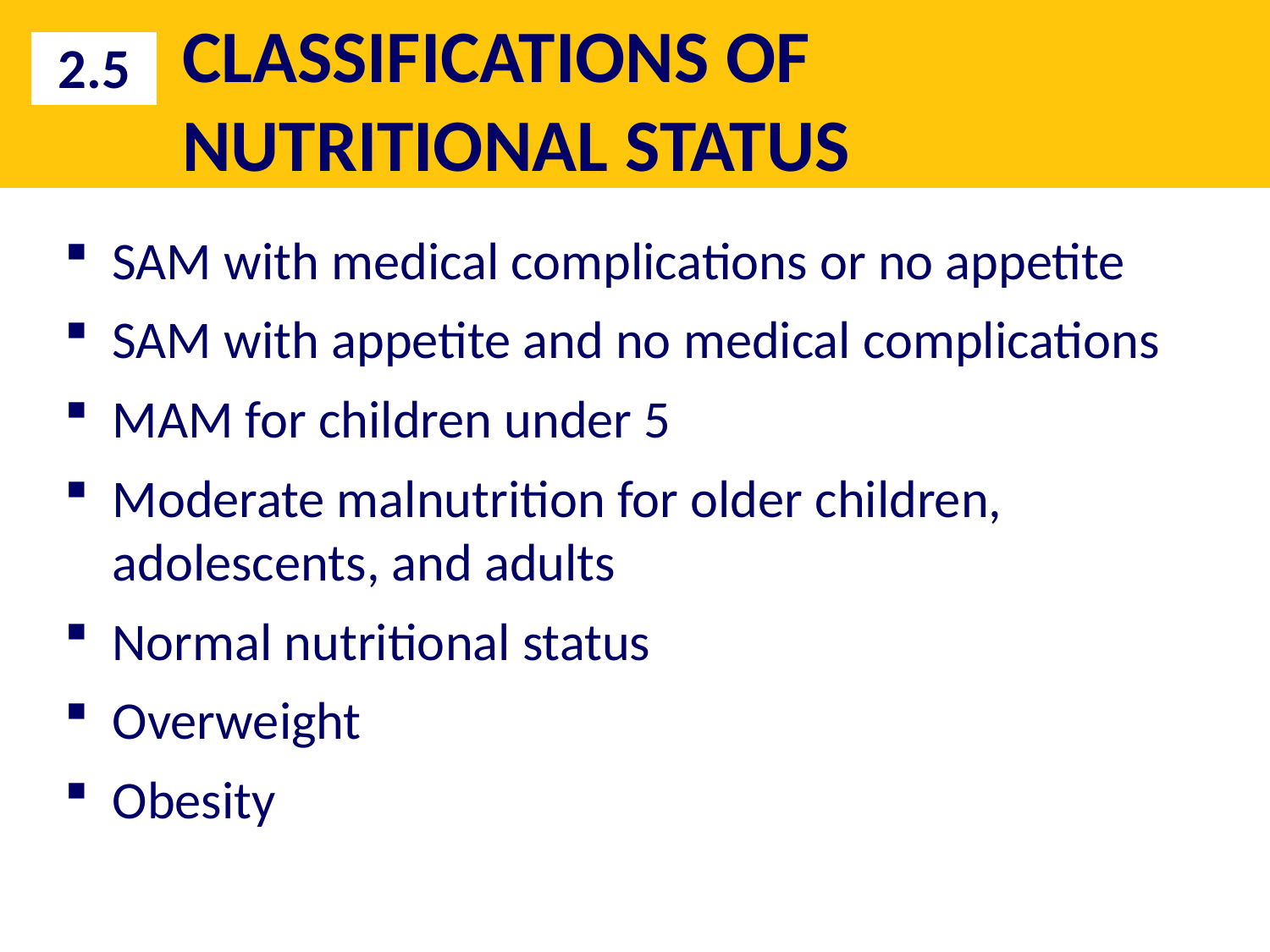

# CLASSIFICATIONS OF NUTRITIONAL STATUS
2.5
SAM with medical complications or no appetite
SAM with appetite and no medical complications
MAM for children under 5
Moderate malnutrition for older children, adolescents, and adults
Normal nutritional status
Overweight
Obesity